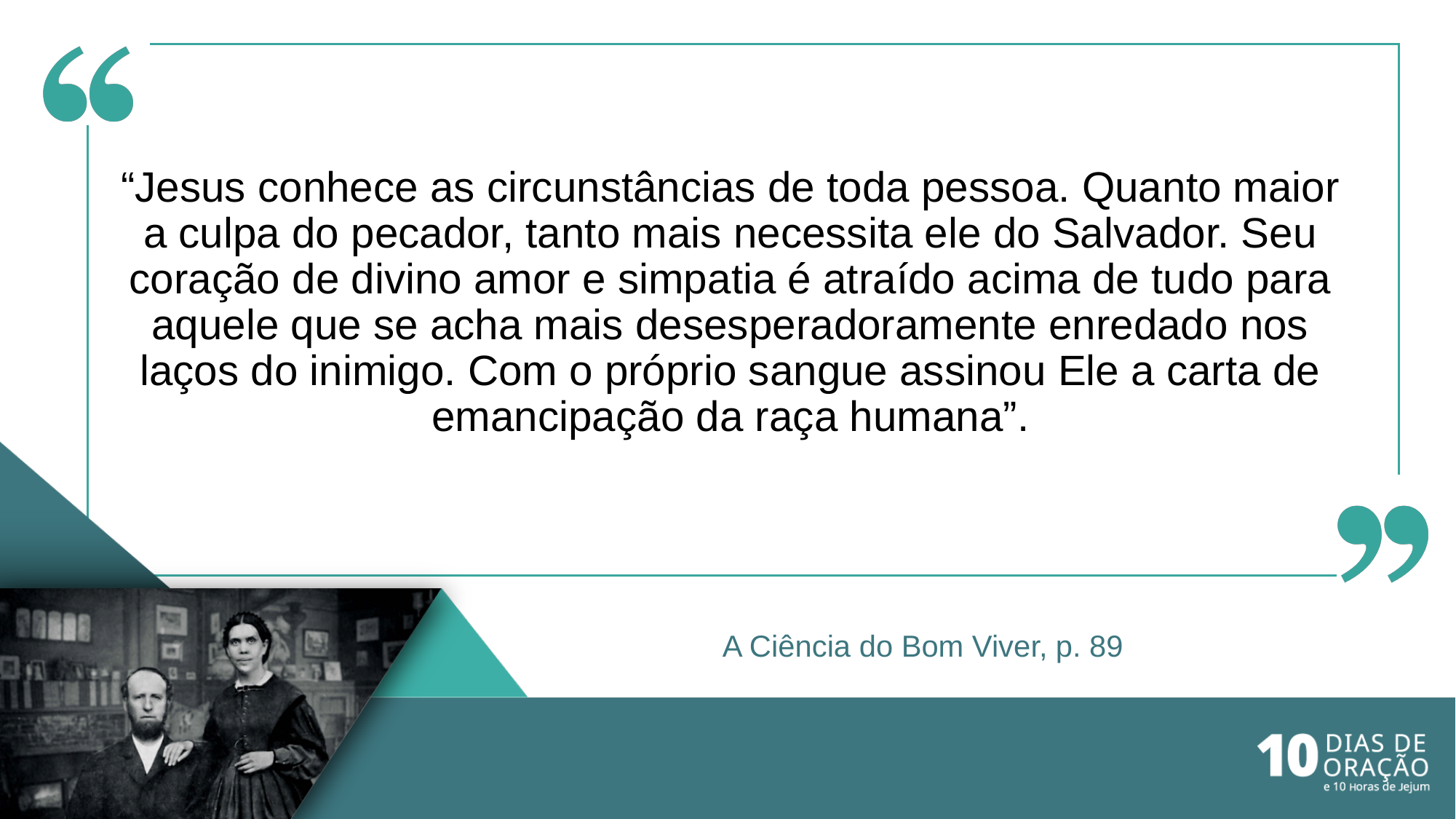

“Jesus conhece as circunstâncias de toda pessoa. Quanto maior a culpa do pecador, tanto mais necessita ele do Salvador. Seu coração de divino amor e simpatia é atraído acima de tudo para aquele que se acha mais desesperadoramente enredado nos laços do inimigo. Com o próprio sangue assinou Ele a carta de emancipação da raça humana”.
# A Ciência do Bom Viver, p. 89